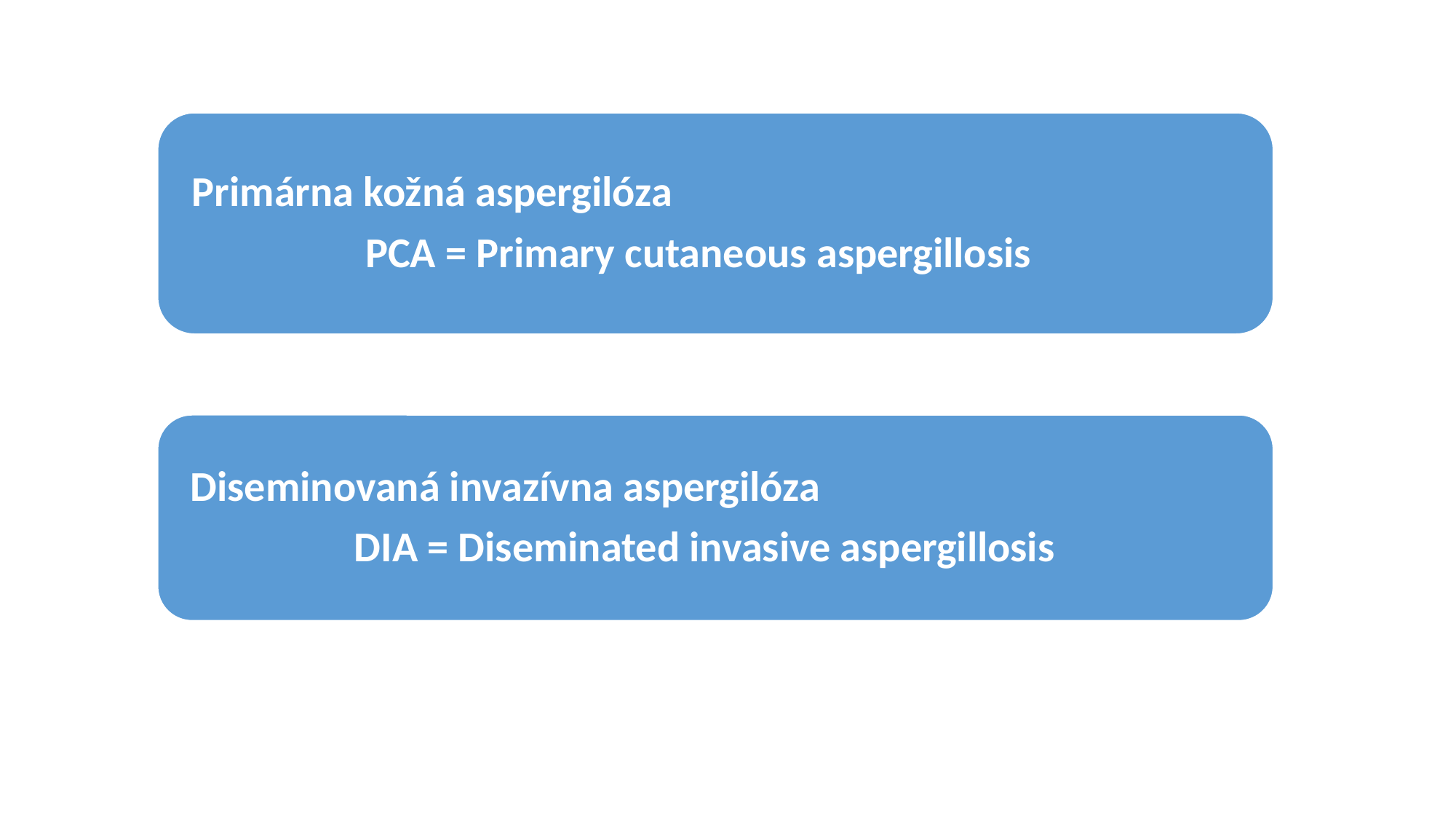

Primárna kožná aspergilóza
                  PCA = Primary cutaneous aspergillosis
Diseminovaná invazívna aspergilóza
                 DIA = Diseminated invasive aspergillosis